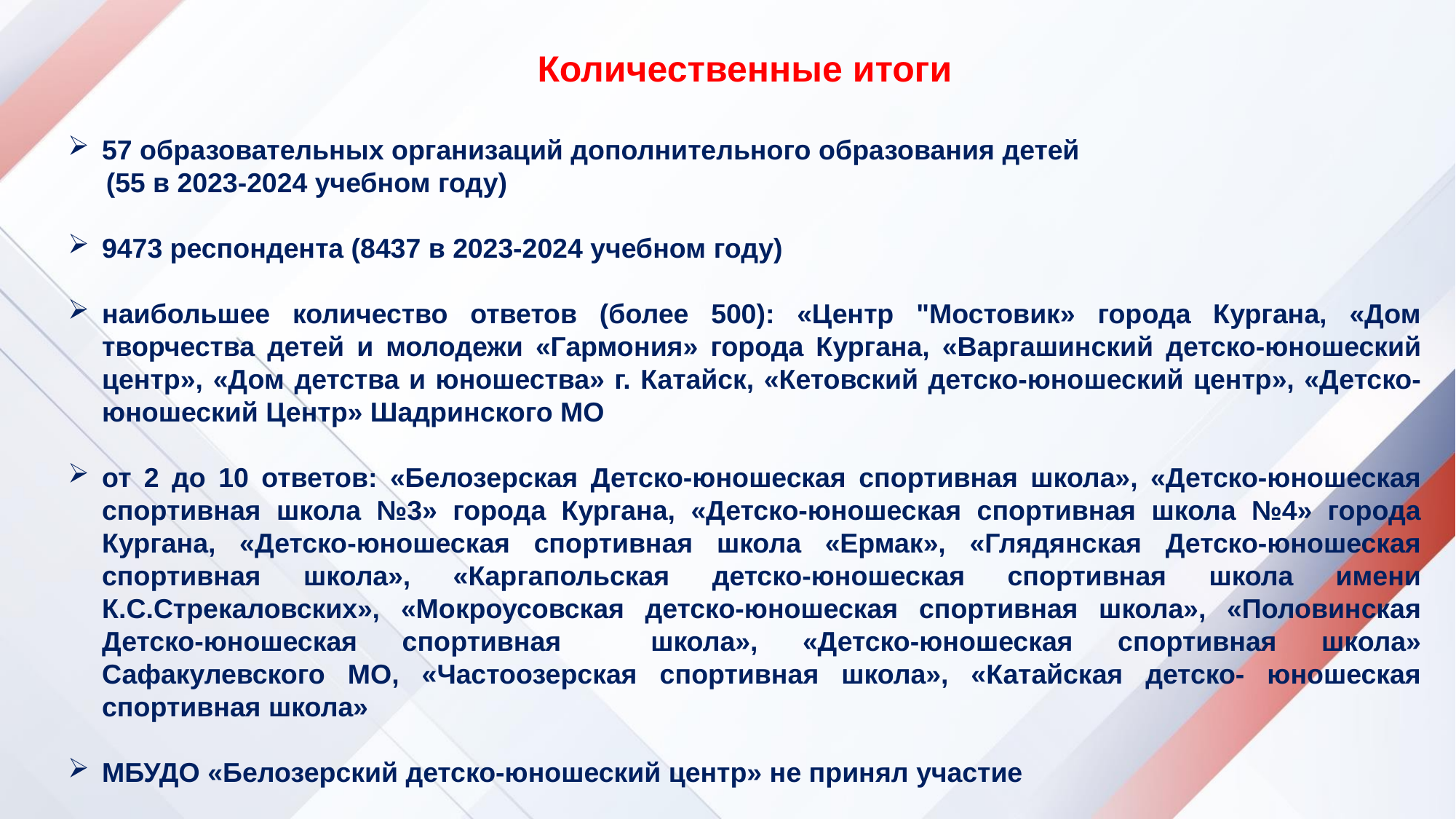

Количественные итоги

57 образовательных организаций дополнительного образования детей
     (55 в 2023-2024 учебном году)

9473 респондента (8437 в 2023-2024 учебном году)

наибольшее количество ответов (более 500): «Центр "Мостовик» города Кургана, «Дом творчества детей и молодежи «Гармония» города Кургана, «Варгашинский детско-юношеский центр», «Дом детства и юношества» г. Катайск, «Кетовский детско-юношеский центр», «Детско-юношеский Центр» Шадринского МО

от 2 до 10 ответов: «Белозерская Детско-юношеская спортивная школа», «Детско-юношеская спортивная школа №3» города Кургана, «Детско-юношеская спортивная школа №4» города Кургана, «Детско-юношеская спортивная школа «Ермак», «Глядянская Детско-юношеская спортивная школа», «Каргапольская детско-юношеская спортивная школа имени К.С.Стрекаловских», «Мокроусовская детско-юношеская спортивная школа», «Половинская Детско-юношеская спортивная  школа», «Детско-юношеская спортивная школа» Сафакулевского МО, «Частоозерская спортивная школа», «Катайская детско- юношеская спортивная школа»

МБУДО «Белозерский детско-юношеский центр» не принял участие